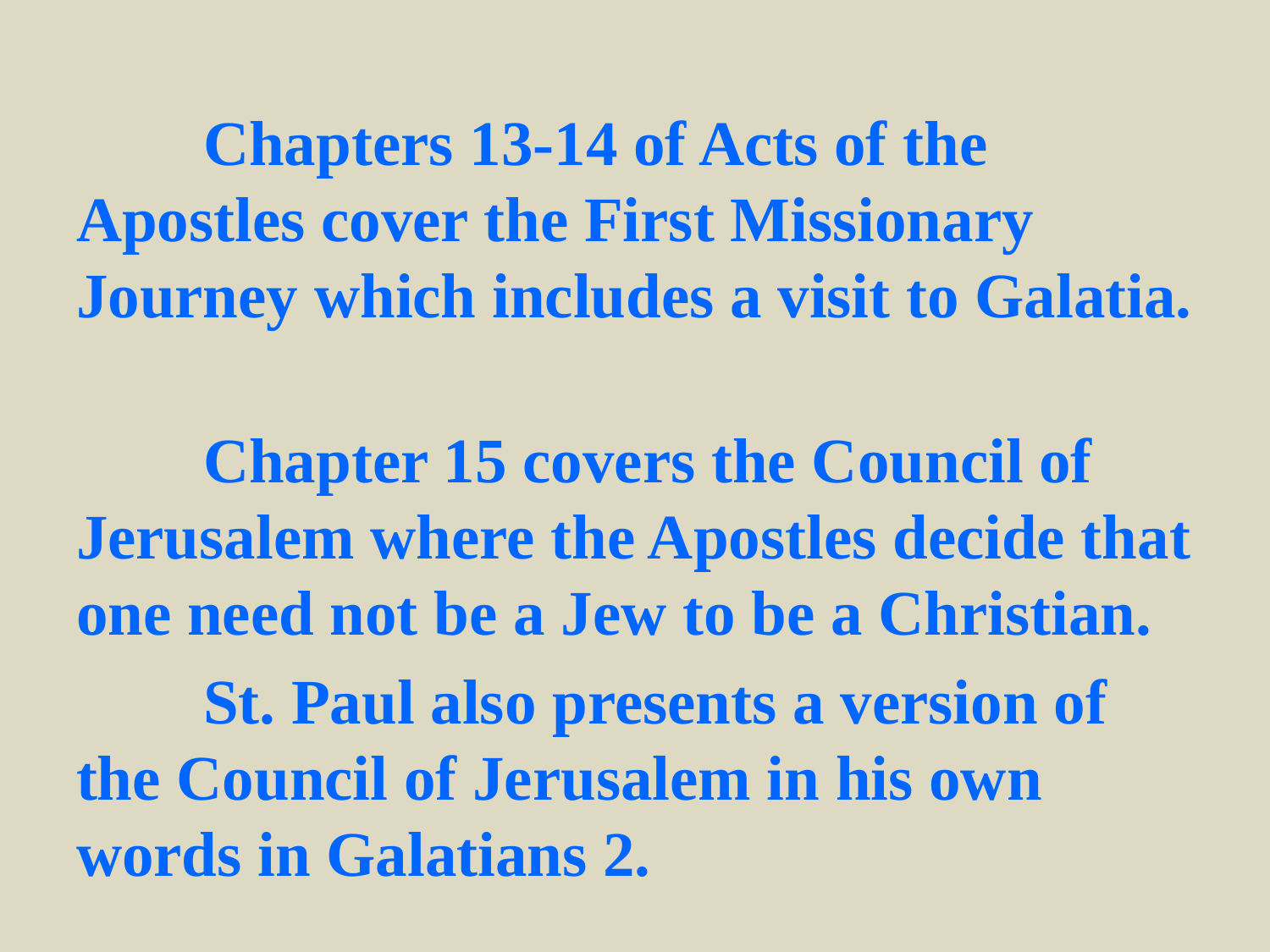

Chapters 13-14 of Acts of the Apostles cover the First Missionary Journey which includes a visit to Galatia.
	Chapter 15 covers the Council of Jerusalem where the Apostles decide that one need not be a Jew to be a Christian.
	St. Paul also presents a version of the Council of Jerusalem in his own words in Galatians 2.